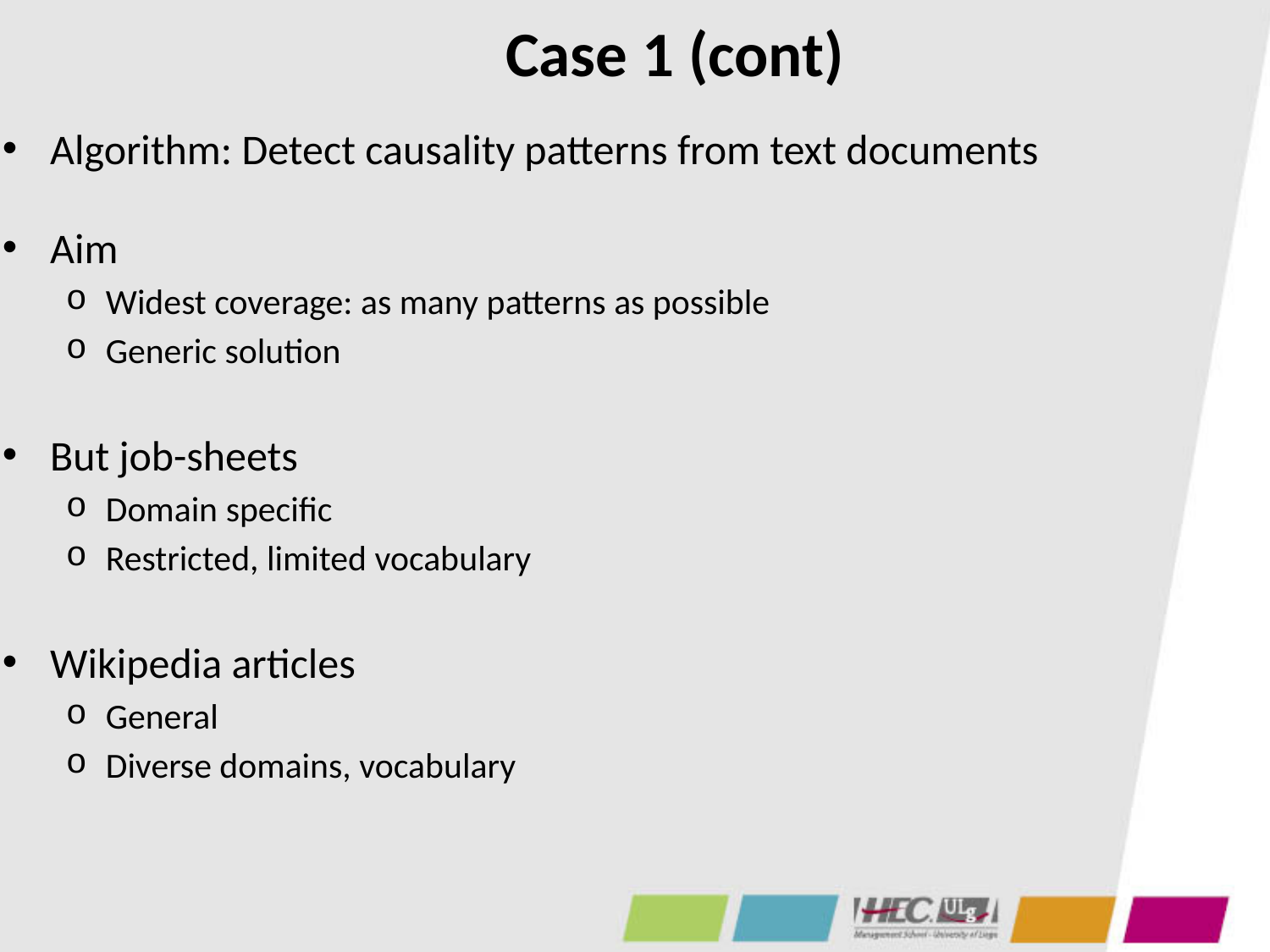

# Case 1 (cont)

Algorithm: Detect causality patterns from text documents

Aim
Widest coverage: as many patterns as possible
Generic solution

But job-sheets
Domain specific
Restricted, limited vocabulary

Wikipedia articles
General
Diverse domains, vocabulary